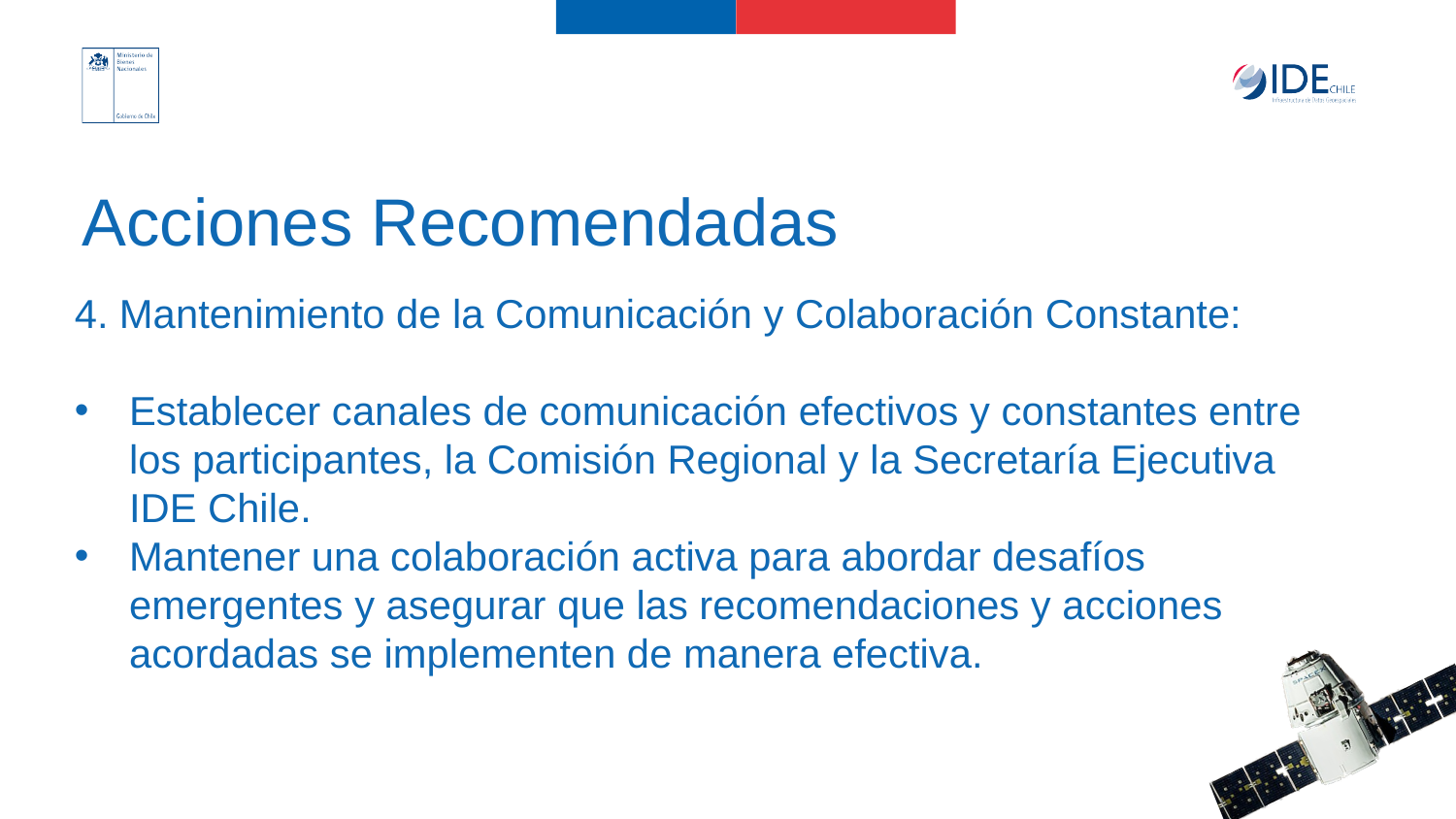

Acciones Recomendadas
4. Mantenimiento de la Comunicación y Colaboración Constante:

Establecer canales de comunicación efectivos y constantes entre los participantes, la Comisión Regional y la Secretaría Ejecutiva IDE Chile.
Mantener una colaboración activa para abordar desafíos emergentes y asegurar que las recomendaciones y acciones acordadas se implementen de manera efectiva.